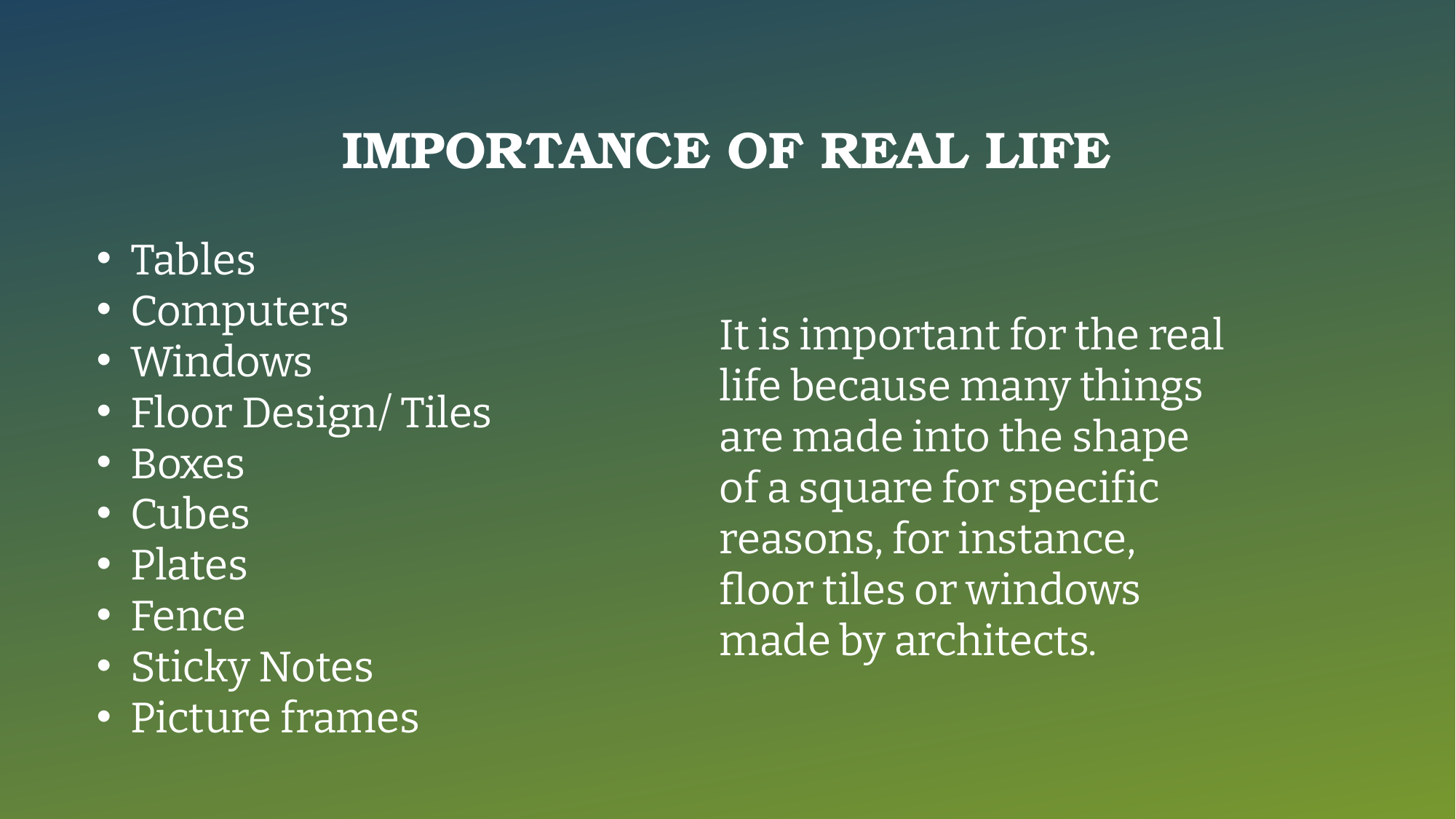

# Importance of real life
Tables
Computers
Windows
Floor Design/ Tiles
Boxes
Cubes
Plates
Fence
Sticky Notes
Picture frames

It is important for the real life because many things are made into the shape of a square for specific reasons, for instance, floor tiles or windows made by architects.